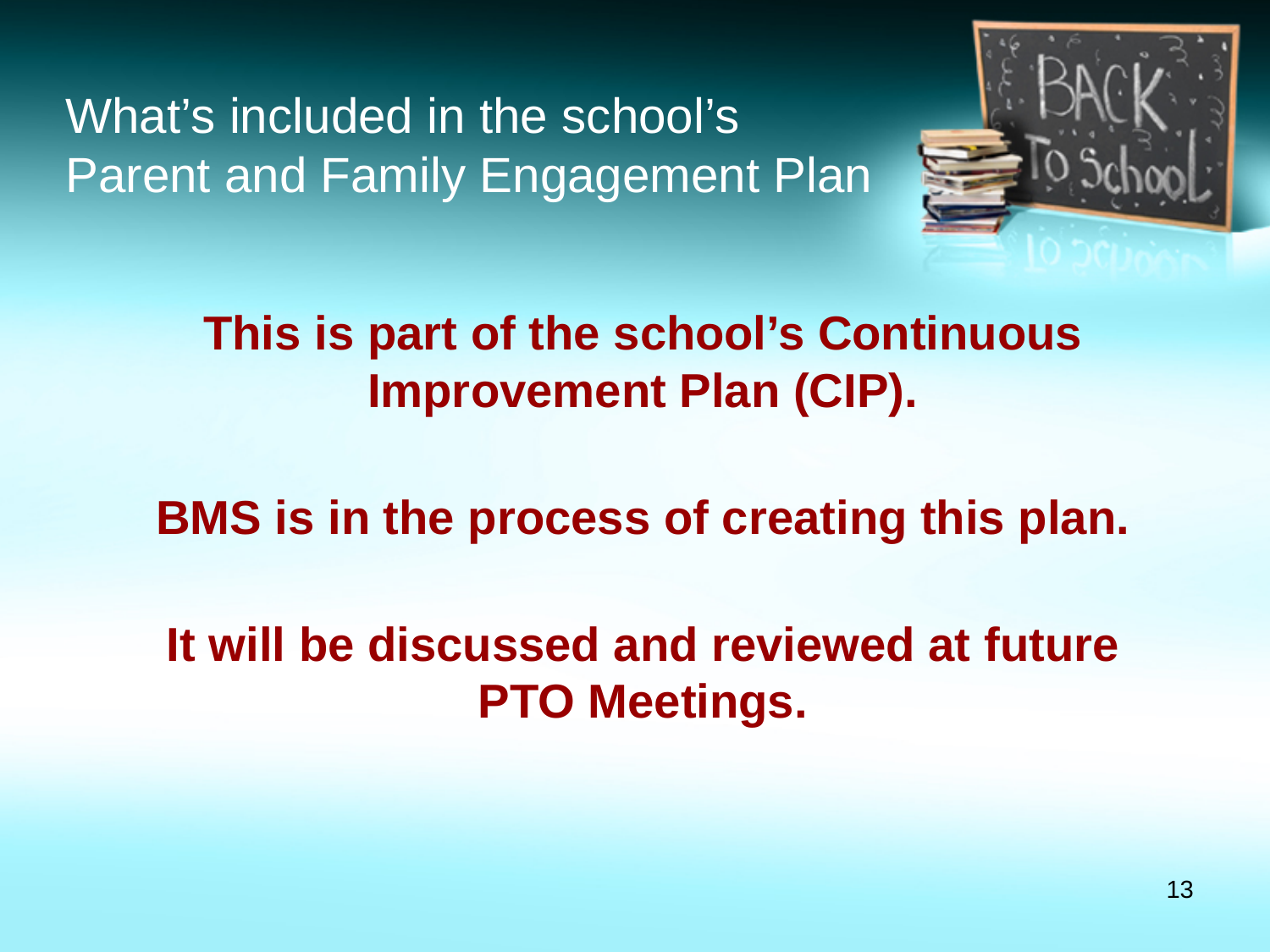

# What’s included in the school’s Parent and Family Engagement Plan
This is part of the school’s Continuous Improvement Plan (CIP).

BMS is in the process of creating this plan.

It will be discussed and reviewed at future PTO Meetings.

13